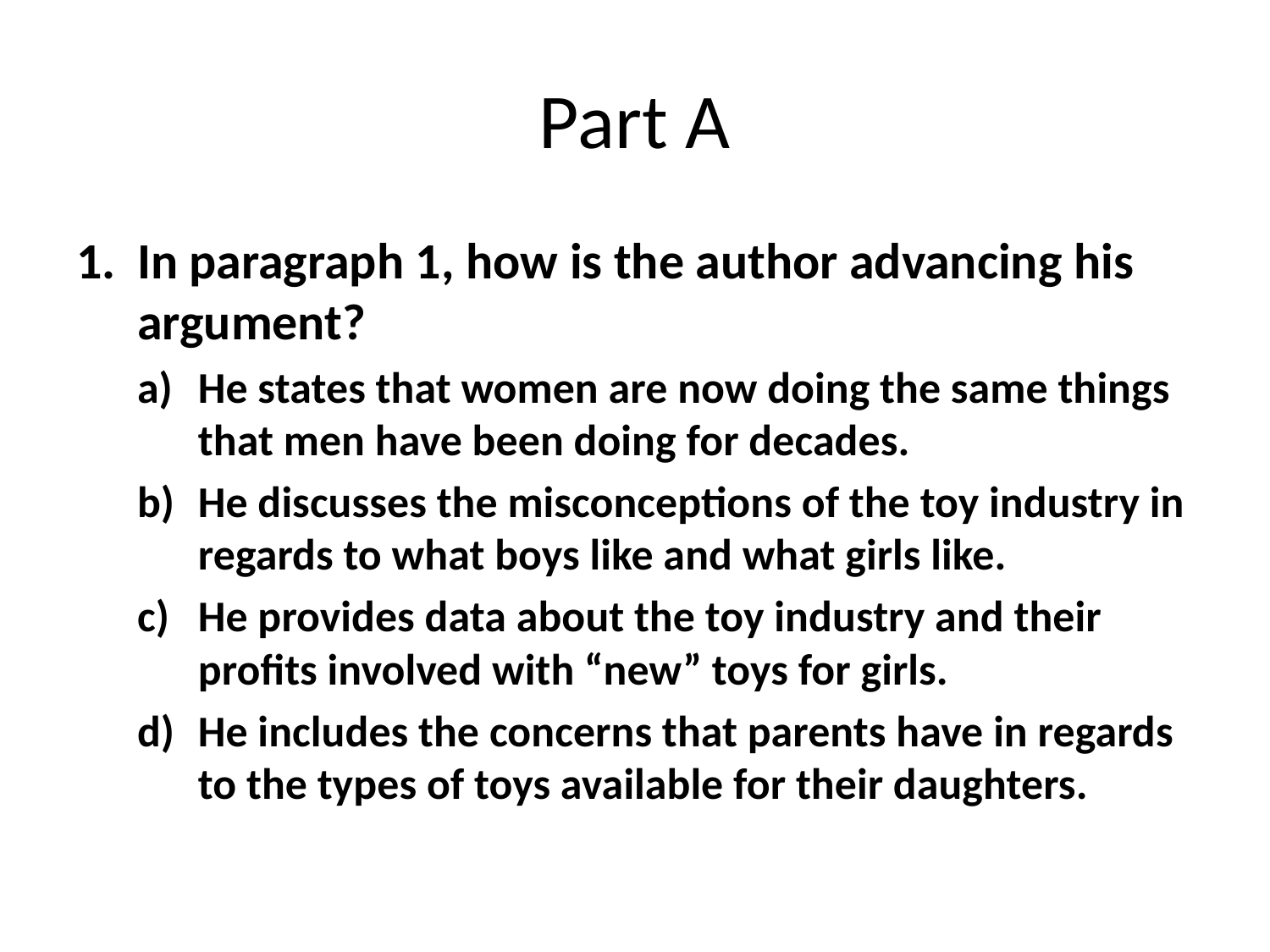

# Part A
In paragraph 1, how is the author advancing his argument?
He states that women are now doing the same things that men have been doing for decades.
He discusses the misconceptions of the toy industry in regards to what boys like and what girls like.
He provides data about the toy industry and their profits involved with “new” toys for girls.
He includes the concerns that parents have in regards to the types of toys available for their daughters.